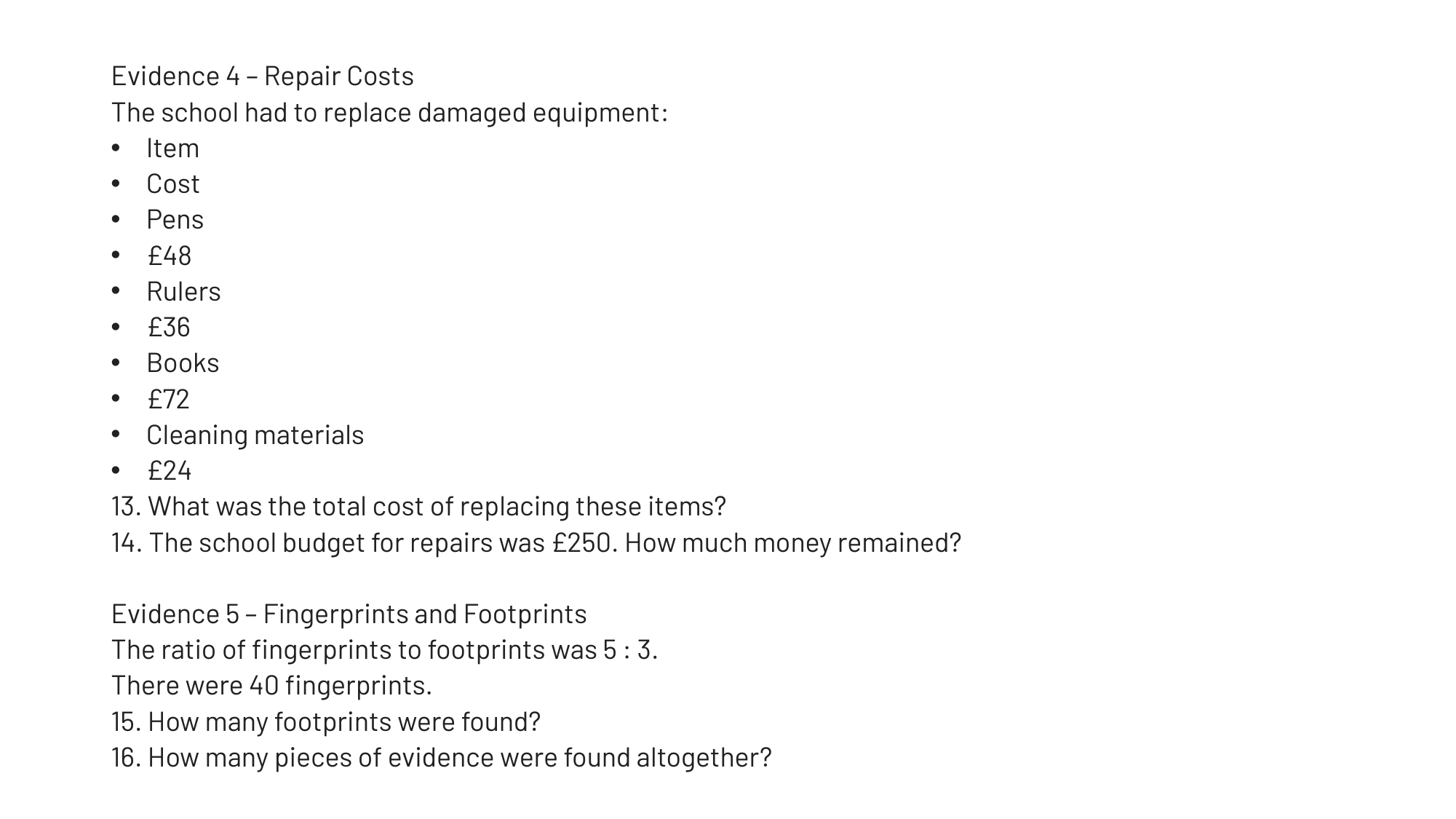

Evidence 4 – Repair Costs
The school had to replace damaged equipment:
Item
Cost
Pens
£48
Rulers
£36
Books
£72
Cleaning materials
£24
13. What was the total cost of replacing these items?
14. The school budget for repairs was £250. How much money remained?

Evidence 5 – Fingerprints and Footprints
The ratio of fingerprints to footprints was 5 : 3.
There were 40 fingerprints.
15. How many footprints were found?
16. How many pieces of evidence were found altogether?